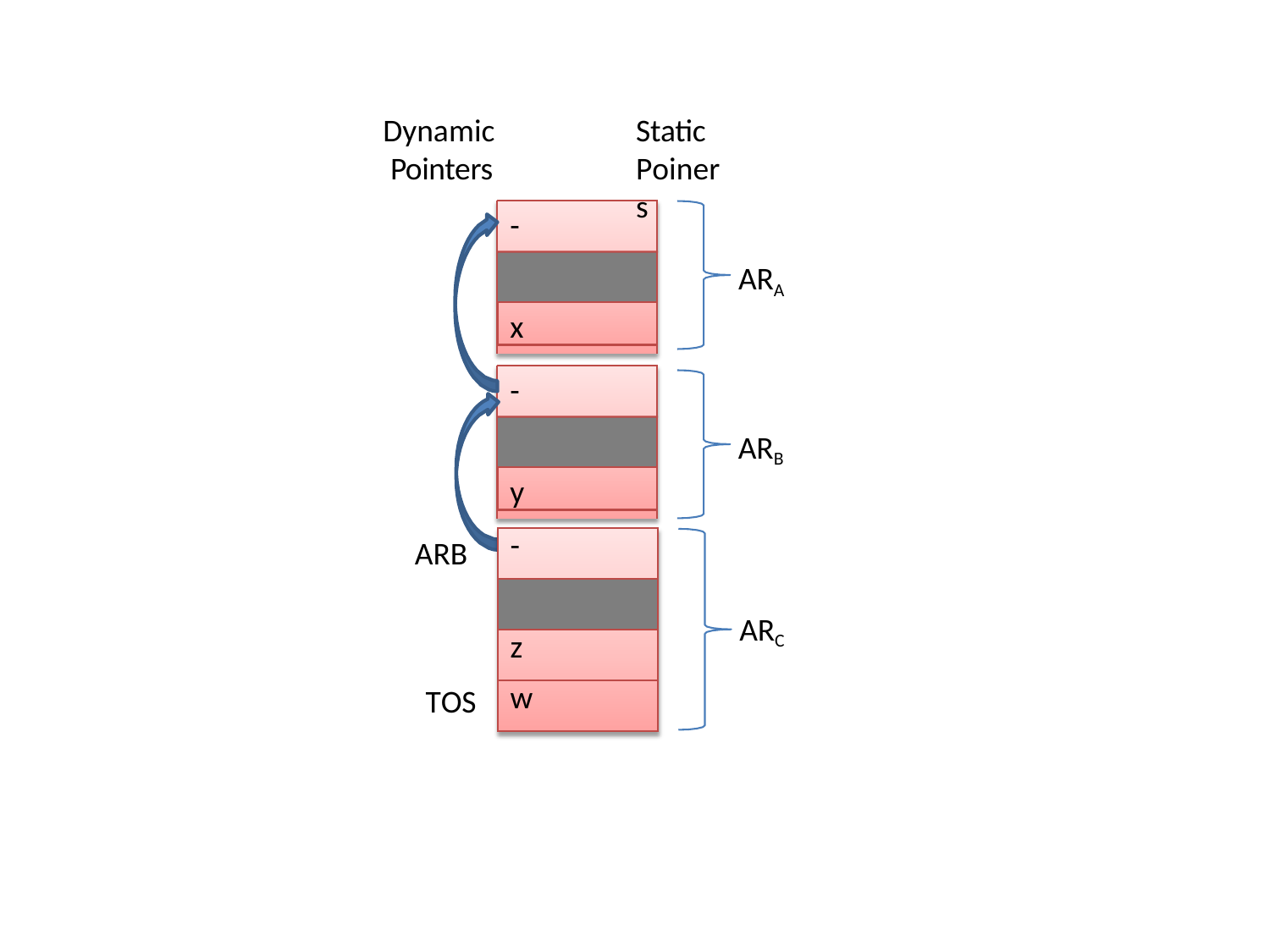

Dynamic  Pointers
# Static  Poiners

-

ARA
x

-

ARB
y
| - |
| --- |
|  |
| z |
| w |

ARB
ARC
TOS